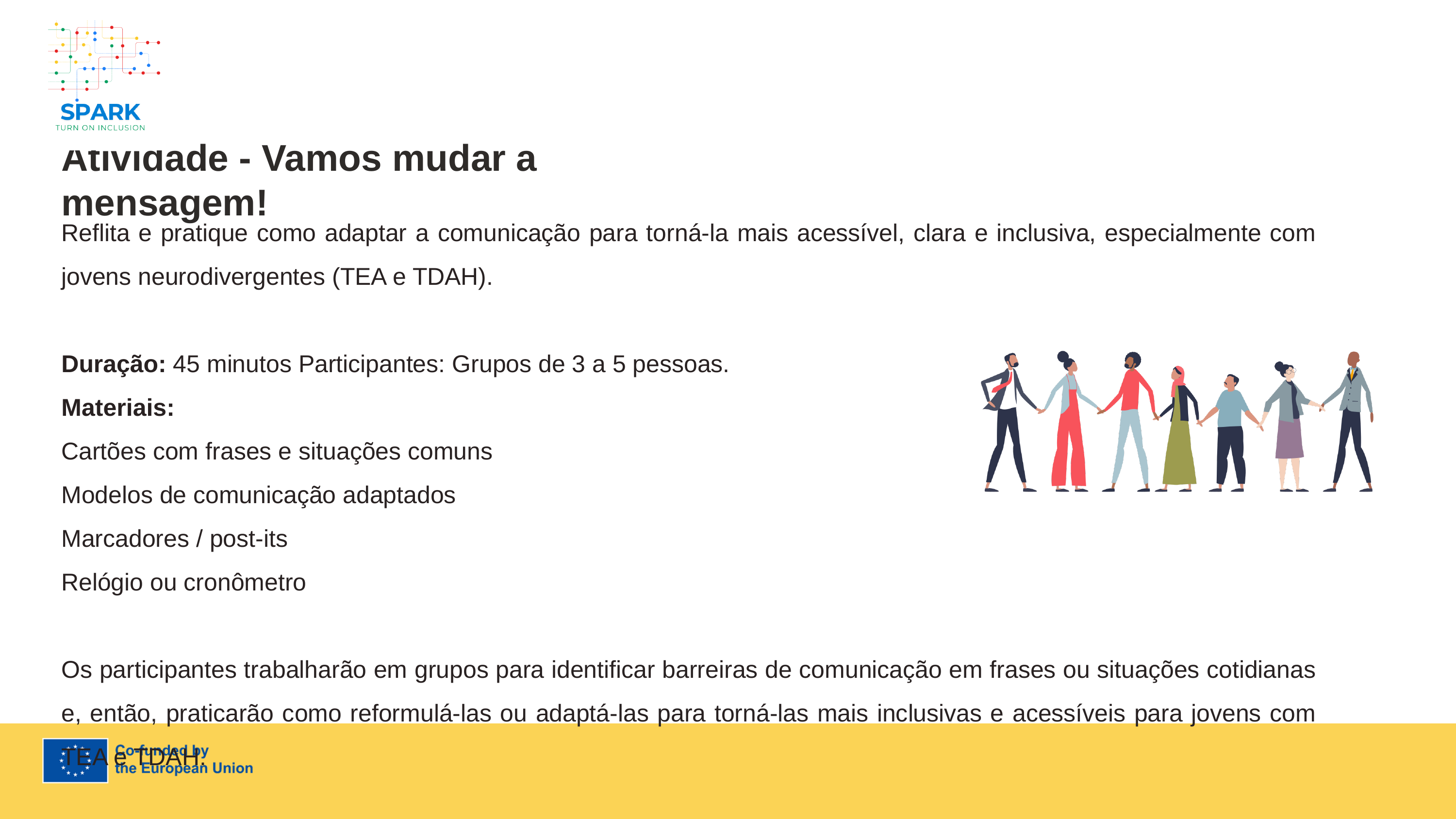

7

Atividade - Vamos mudar a mensagem!

Reflita e pratique como adaptar a comunicação para torná-la mais acessível, clara e inclusiva, especialmente com jovens neurodivergentes (TEA e TDAH).

Duração: 45 minutos Participantes: Grupos de 3 a 5 pessoas.
Materiais:
Cartões com frases e situações comuns
Modelos de comunicação adaptados
Marcadores / post-its
Relógio ou cronômetro

Os participantes trabalharão em grupos para identificar barreiras de comunicação em frases ou situações cotidianas e, então, praticarão como reformulá-las ou adaptá-las para torná-las mais inclusivas e acessíveis para jovens com TEA e TDAH.